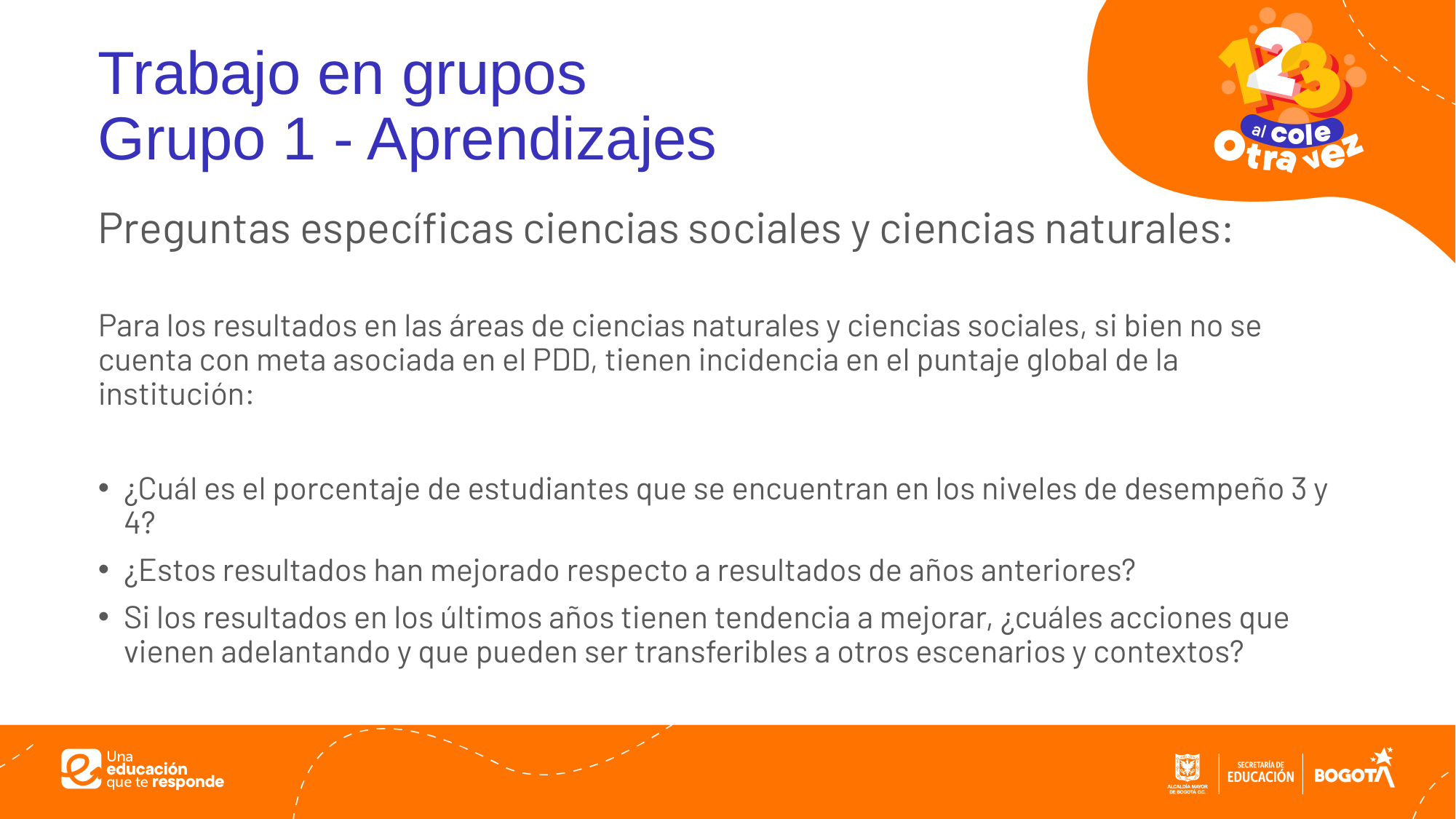

# Trabajo en grupos Grupo 1 - Aprendizajes
Preguntas específicas ciencias sociales y ciencias naturales:

Para los resultados en las áreas de ciencias naturales y ciencias sociales, si bien no se cuenta con meta asociada en el PDD, tienen incidencia en el puntaje global de la institución:

¿Cuál es el porcentaje de estudiantes que se encuentran en los niveles de desempeño 3 y 4?
¿Estos resultados han mejorado respecto a resultados de años anteriores?
Si los resultados en los últimos años tienen tendencia a mejorar, ¿cuáles acciones que vienen adelantando y que pueden ser transferibles a otros escenarios y contextos?